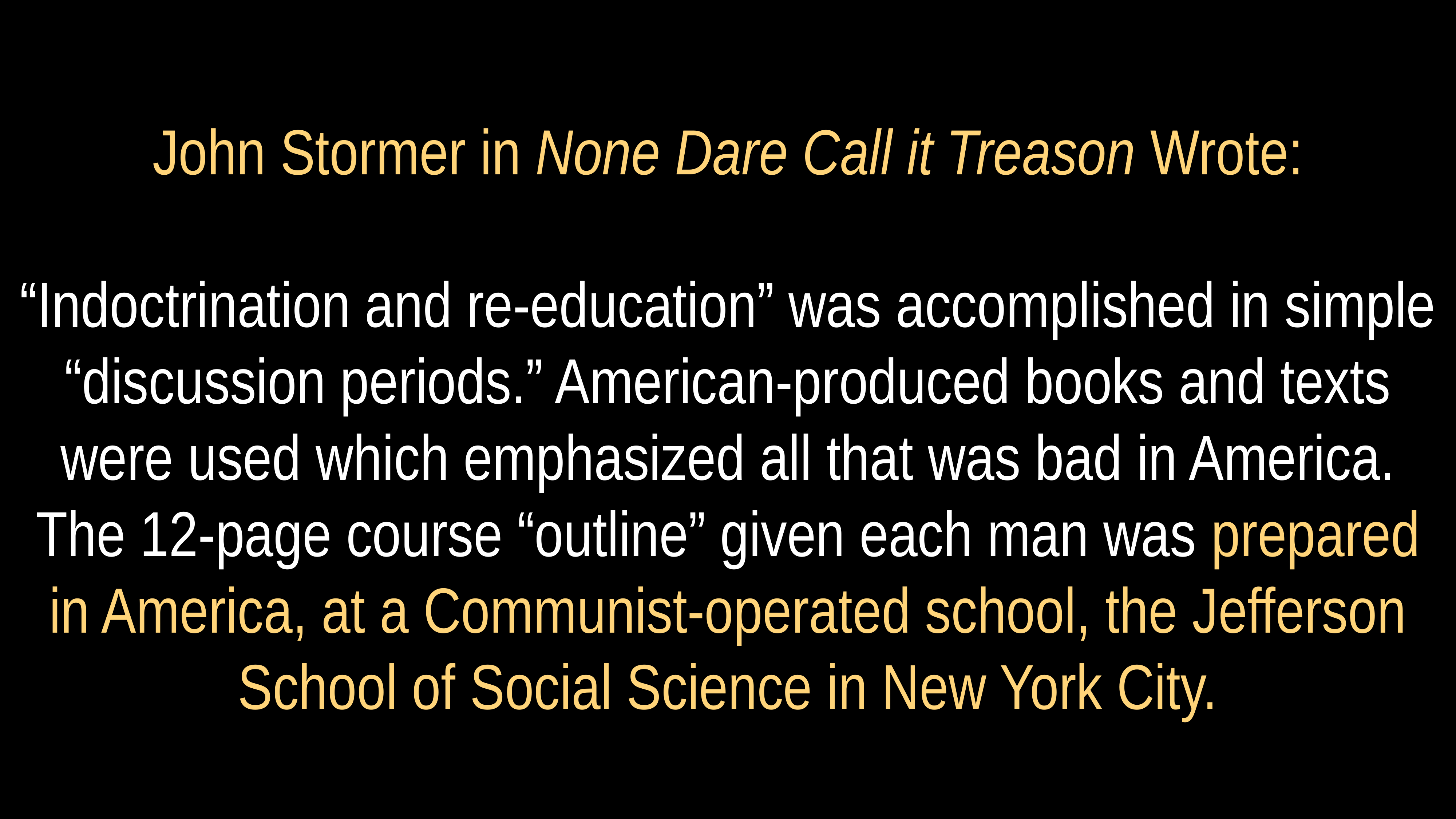

# John Stormer in None Dare Call it Treason Wrote:

“Indoctrination and re-education” was accomplished in simple “discussion periods.” American-produced books and texts were used which emphasized all that was bad in America. The 12-page course “outline” given each man was prepared in America, at a Communist-operated school, the Jefferson School of Social Science in New York City.